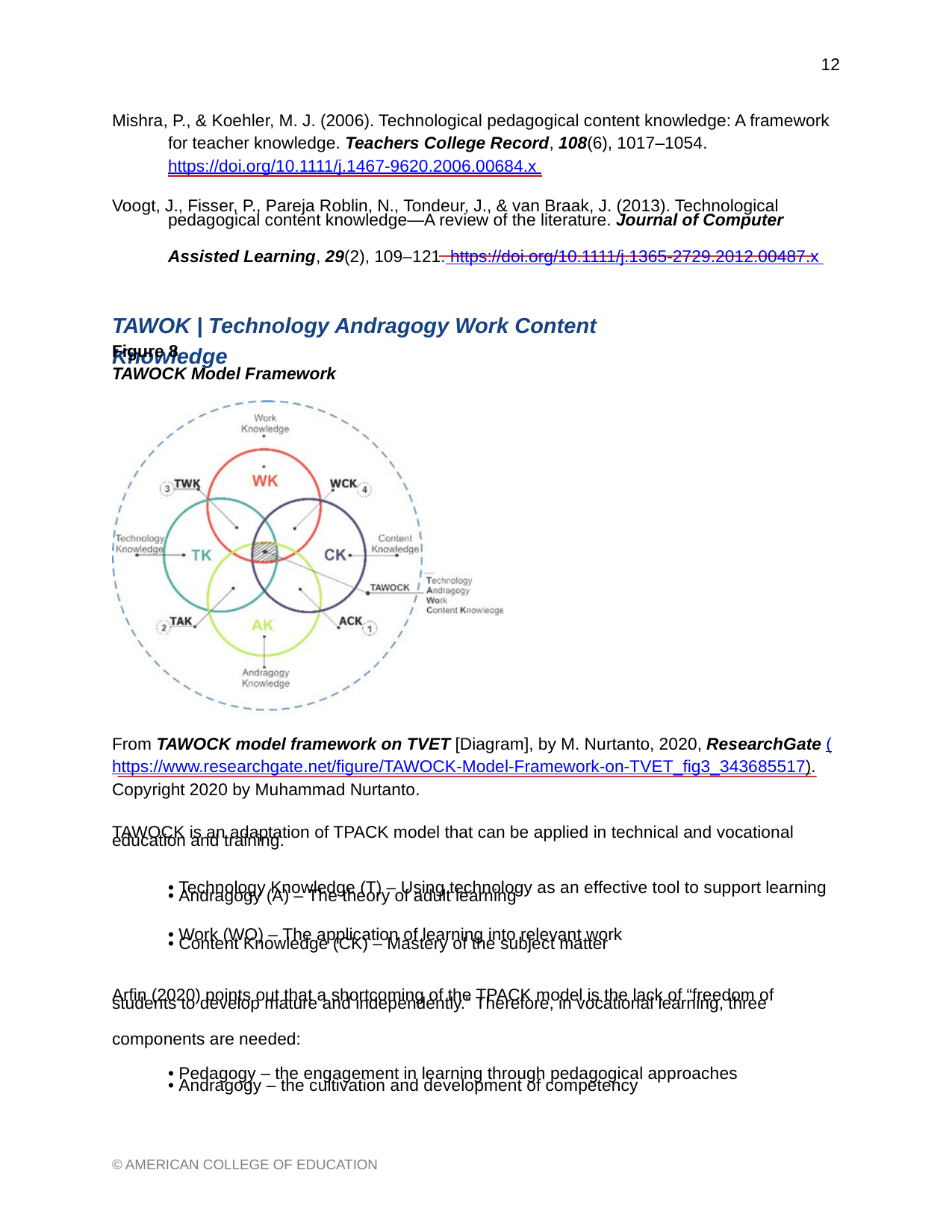

12
Mishra, P., & Koehler, M. J. (2006). Technological pedagogical content knowledge: A framework
for teacher knowledge. Teachers College Record, 108(6), 1017–1054. https://doi.org/10.1111/j.1467-9620.2006.00684.x
Voogt, J., Fisser, P., Pareja Roblin, N., Tondeur, J., & van Braak, J. (2013). Technological

pedagogical content knowledge—A review of the literature. Journal of Computer
Assisted Learning, 29(2), 109–121. https://doi.org/10.1111/j.1365-2729.2012.00487.x

TAWOK | Technology Andragogy Work Content Knowledge
Figure 8

TAWOCK Model Framework

From TAWOCK model framework on TVET [Diagram], by M. Nurtanto, 2020, ResearchGate (https://www.researchgate.net/figure/TAWOCK-Model-Framework-on-TVET_fig3_343685517). Copyright 2020 by Muhammad Nurtanto.
TAWOCK is an adaptation of TPACK model that can be applied in technical and vocational
education and training.

• Technology Knowledge (T) – Using technology as an effective tool to support learning
• Andragogy (A) – The theory of adult learning
• Work (WO) – The application of learning into relevant work
• Content Knowledge (CK) – Mastery of the subject matter
Arfin (2020) points out that a shortcoming of the TPACK model is the lack of “freedom of
students to develop mature and independently.” Therefore, in vocational learning, three
components are needed:
• Pedagogy – the engagement in learning through pedagogical approaches
• Andragogy – the cultivation and development of competency
© AMERICAN COLLEGE OF EDUCATION